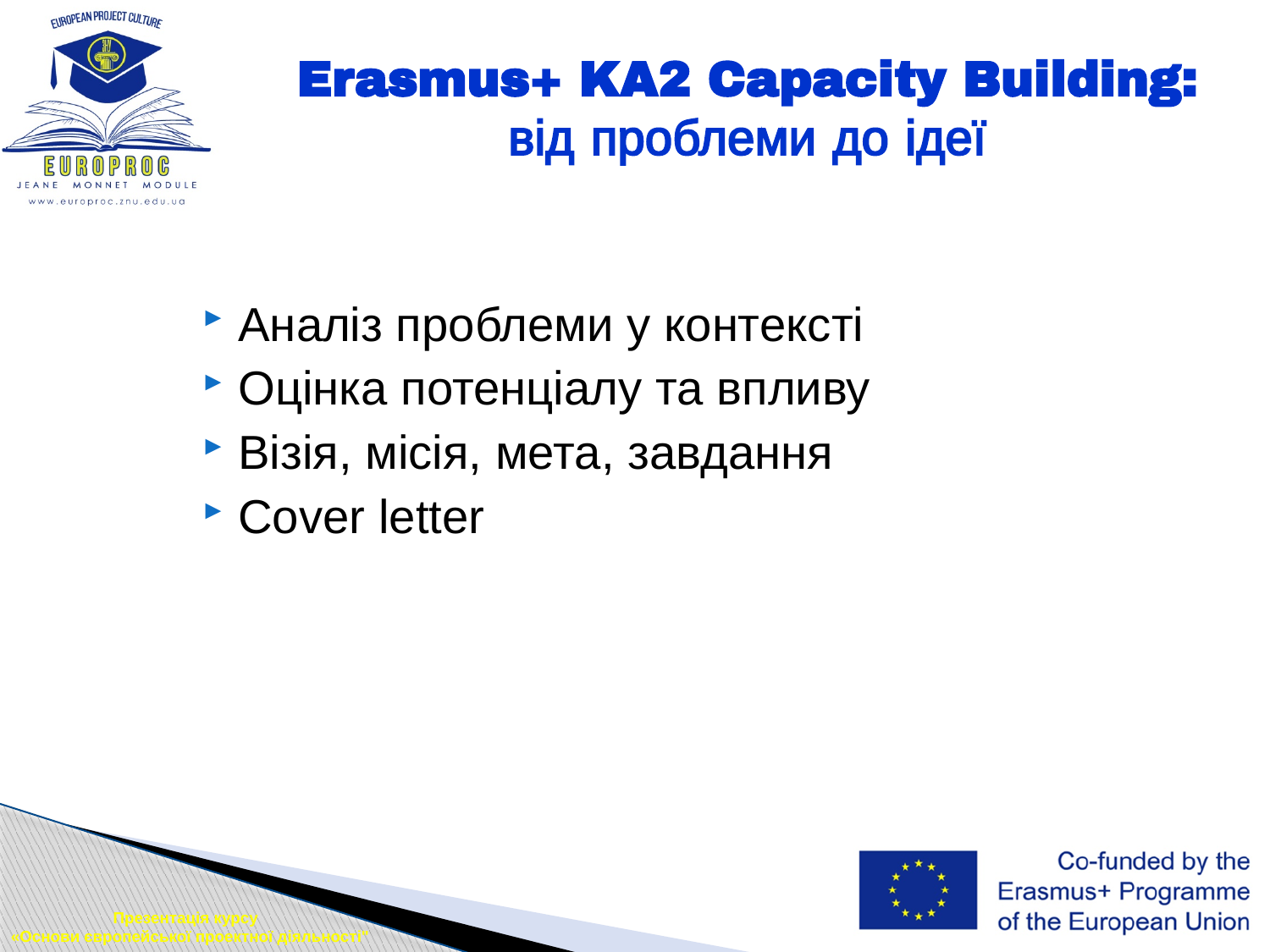

# Erasmus+ KA2 Capacity Building: від проблеми до ідеї

Аналіз проблеми у контексті
Оцінка потенціалу та впливу
Візія, місія, мета, завдання
Cover letter

Презентація курсу
«Основи європейської проектної діяльності"